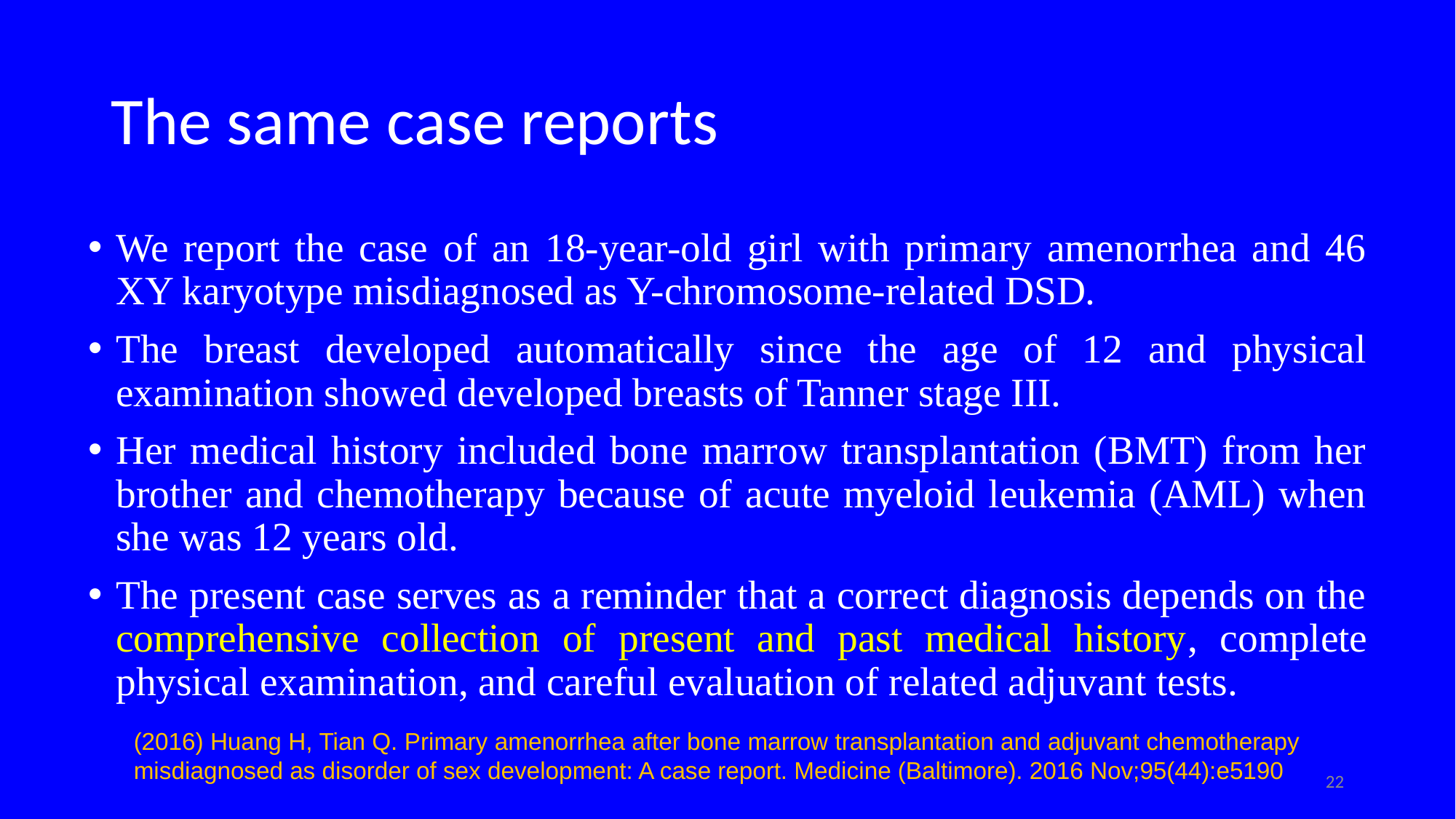

# The same case reports
We report the case of an 18-year-old girl with primary amenorrhea and 46 XY karyotype misdiagnosed as Y-chromosome-related DSD.
The breast developed automatically since the age of 12 and physical examination showed developed breasts of Tanner stage III.
Her medical history included bone marrow transplantation (BMT) from her brother and chemotherapy because of acute myeloid leukemia (AML) when she was 12 years old.
The present case serves as a reminder that a correct diagnosis depends on the comprehensive collection of present and past medical history, complete physical examination, and careful evaluation of related adjuvant tests.
(2016) Huang H, Tian Q. Primary amenorrhea after bone marrow transplantation and adjuvant chemotherapy misdiagnosed as disorder of sex development: A case report. Medicine (Baltimore). 2016 Nov;95(44):e5190

22